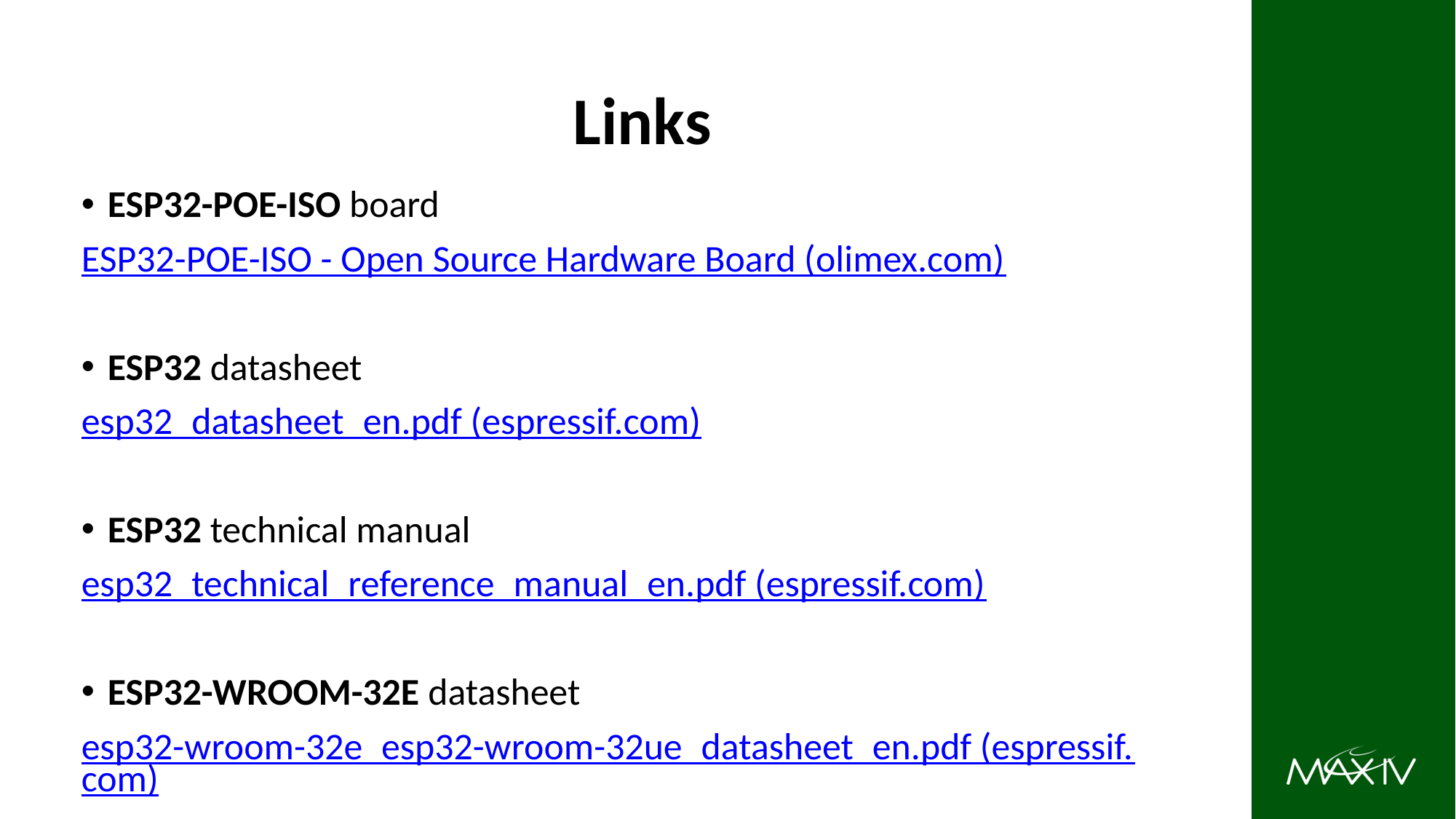

# Links
ESP32-POE-ISO board
ESP32-POE-ISO - Open Source Hardware Board (olimex.com)

ESP32 datasheet
esp32_datasheet_en.pdf (espressif.com)

ESP32 technical manual
esp32_technical_reference_manual_en.pdf (espressif.com)

ESP32-WROOM-32E datasheet
esp32-wroom-32e_esp32-wroom-32ue_datasheet_en.pdf (espressif.com)